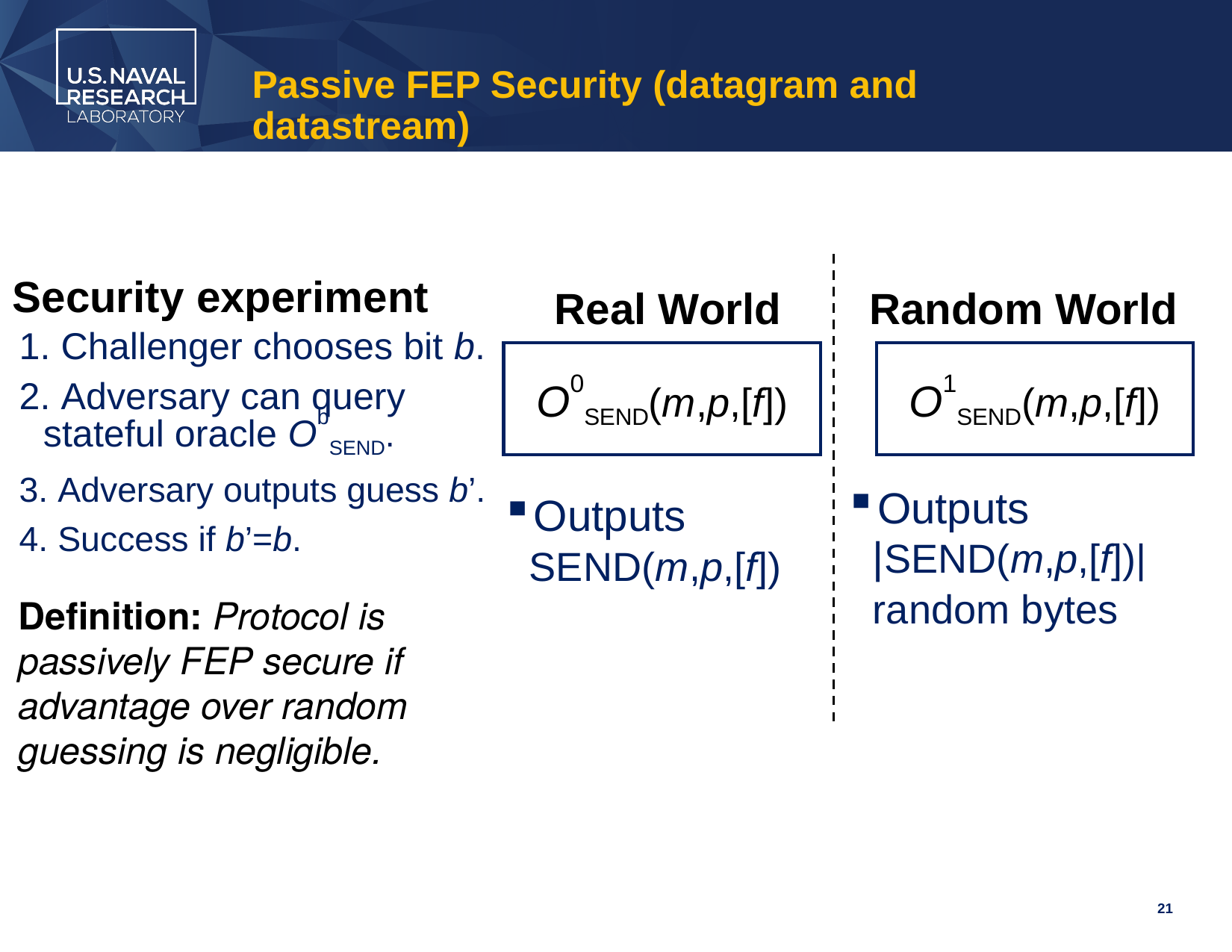

# Passive FEP Security (datagram and datastream)

Security experiment
Random World
Real World
 Challenger chooses bit b.
 Adversary can query stateful oracle ObSEND.
 Adversary outputs guess b’.
 Success if b’=b.
O0SEND(m,p,[f])
O1SEND(m,p,[f])
Outputs
|SEND(m,p,[f])| random bytes
Outputs SEND(m,p,[f])
Definition: Protocol is passively FEP secure if advantage over random guessing is negligible.
21